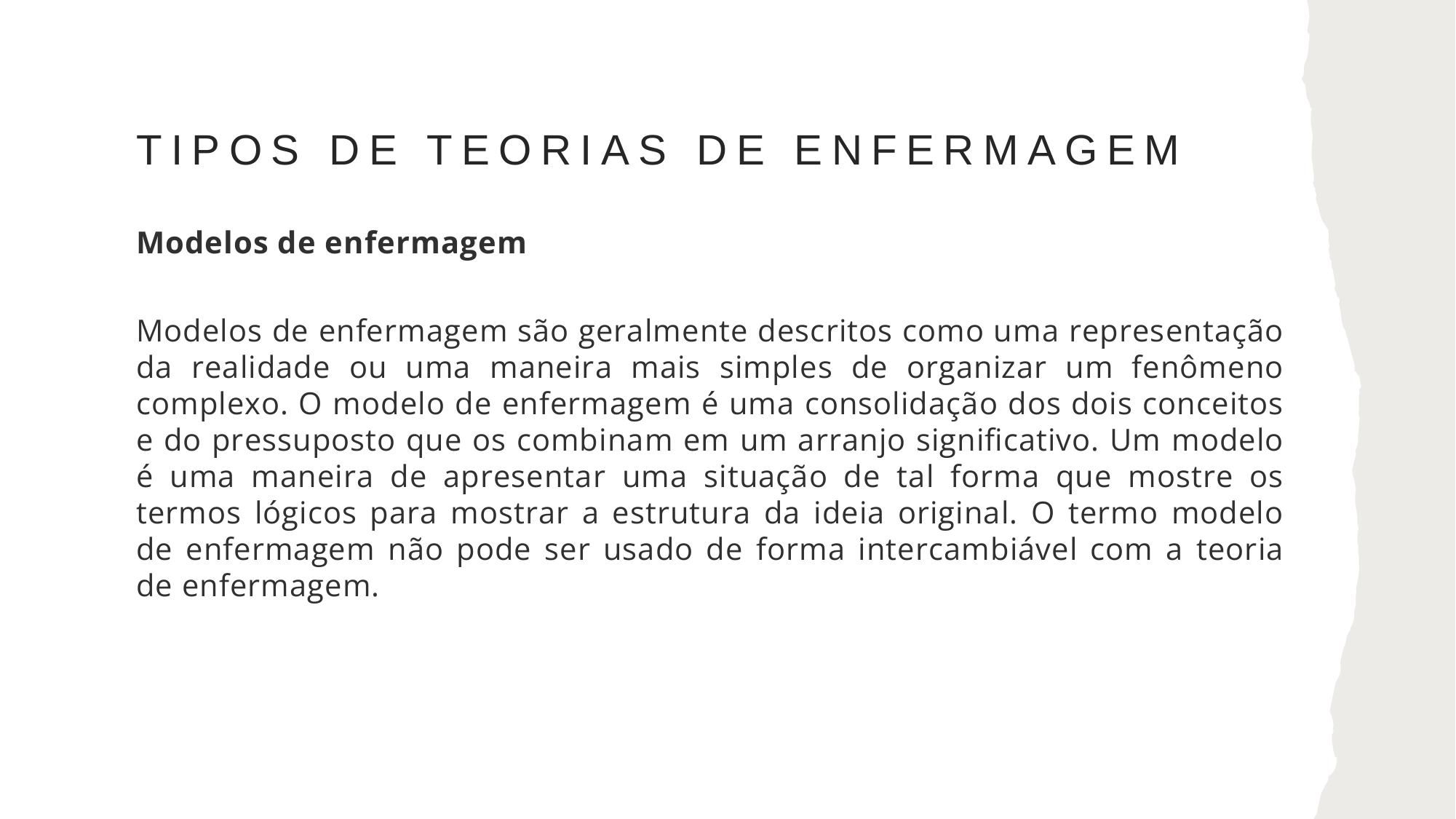

# TIPOS DE TEORIAS DE ENFERMAGEM
Modelos de enfermagem
Modelos de enfermagem são geralmente descritos como uma representação da realidade ou uma maneira mais simples de organizar um fenômeno complexo. O modelo de enfermagem é uma consolidação dos dois conceitos e do pressuposto que os combinam em um arranjo significativo. Um modelo é uma maneira de apresentar uma situação de tal forma que mostre os termos lógicos para mostrar a estrutura da ideia original. O termo modelo de enfermagem não pode ser usado de forma intercambiável com a teoria de enfermagem.